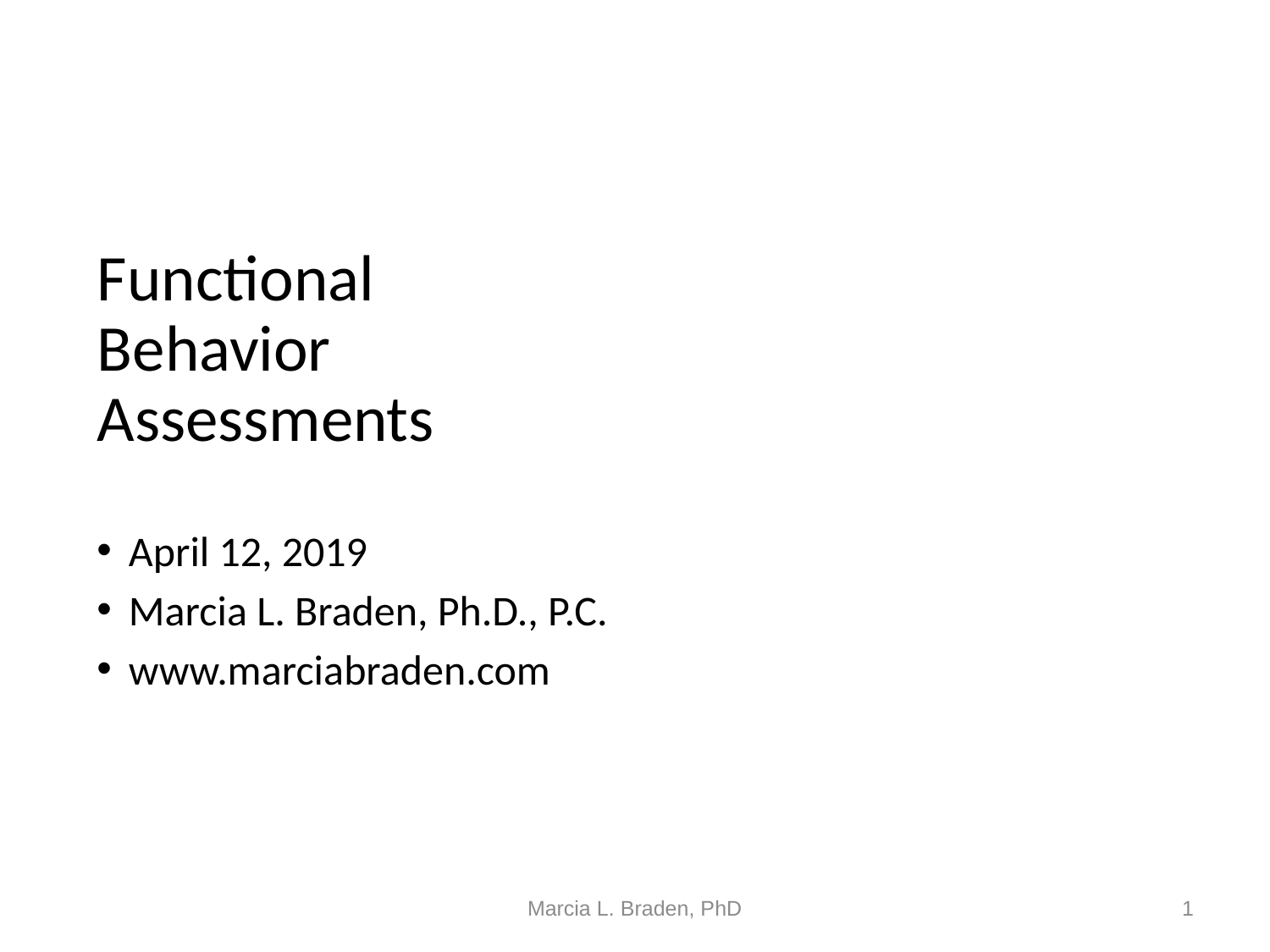

Functional Behavior Assessments

April 12, 2019
Marcia L. Braden, Ph.D., P.C.
www.marciabraden.com
Marcia L. Braden, PhD
1